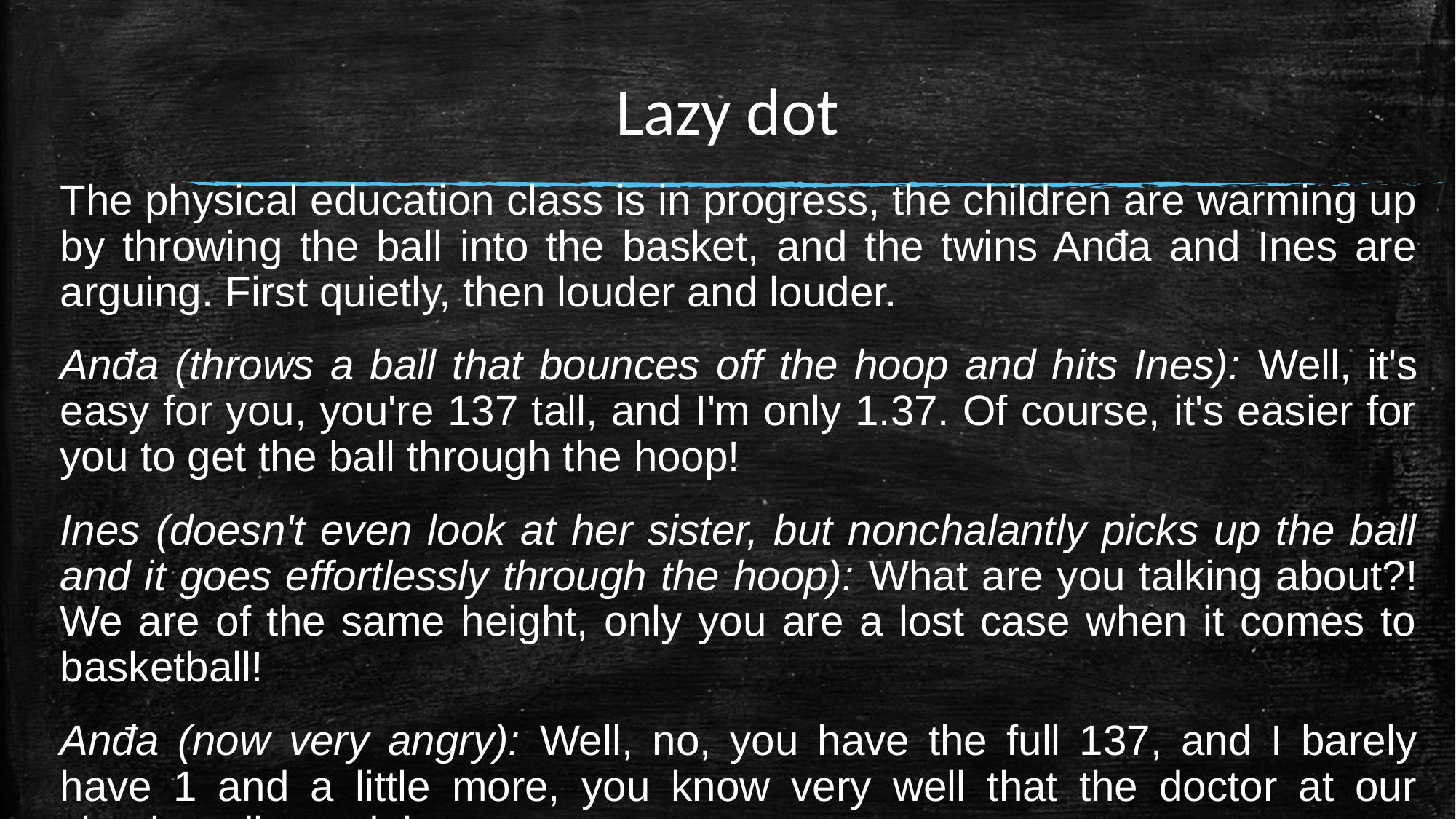

# Lazy dot
The physical education class is in progress, the children are warming up by throwing the ball into the basket, and the twins Anđa and Ines are arguing. First quietly, then louder and louder.
Anđa (throws a ball that bounces off the hoop and hits Ines): Well, it's easy for you, you're 137 tall, and I'm only 1.37. Of course, it's easier for you to get the ball through the hoop!
Ines (doesn't even look at her sister, but nonchalantly picks up the ball and it goes effortlessly through the hoop): What are you talking about?! We are of the same height, only you are a lost case when it comes to basketball!
Anđa (now very angry): Well, no, you have the full 137, and I barely have 1 and a little more, you know very well that the doctor at our checkup dictated that to a nurse...